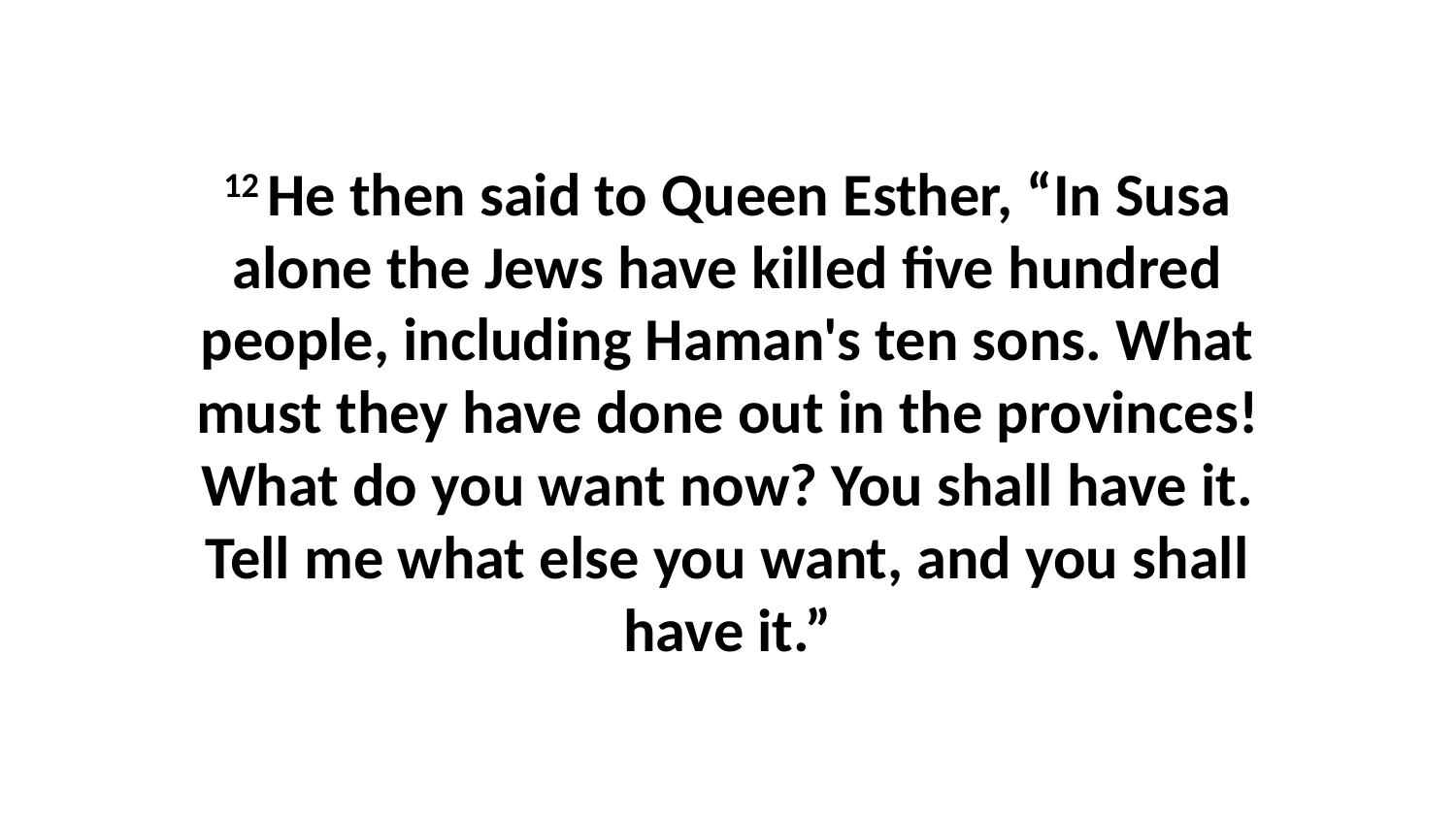

12 He then said to Queen Esther, “In Susa alone the Jews have killed five hundred people, including Haman's ten sons. What must they have done out in the provinces! What do you want now? You shall have it. Tell me what else you want, and you shall have it.”